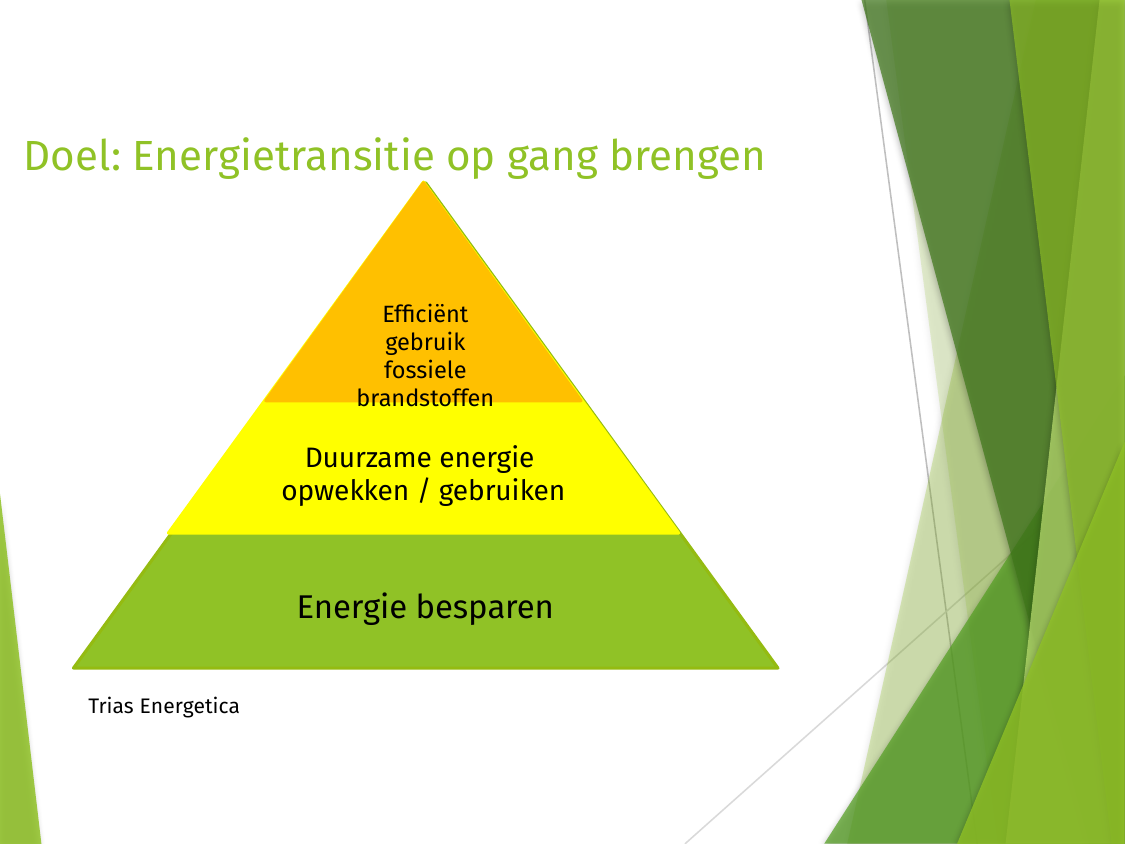

Doel: Energietransitie op gang brengen

Efficiënt gebruik
fossiele brandstoffen
Duurzame energie
opwekken / gebruiken
Energie besparen
Trias Energetica